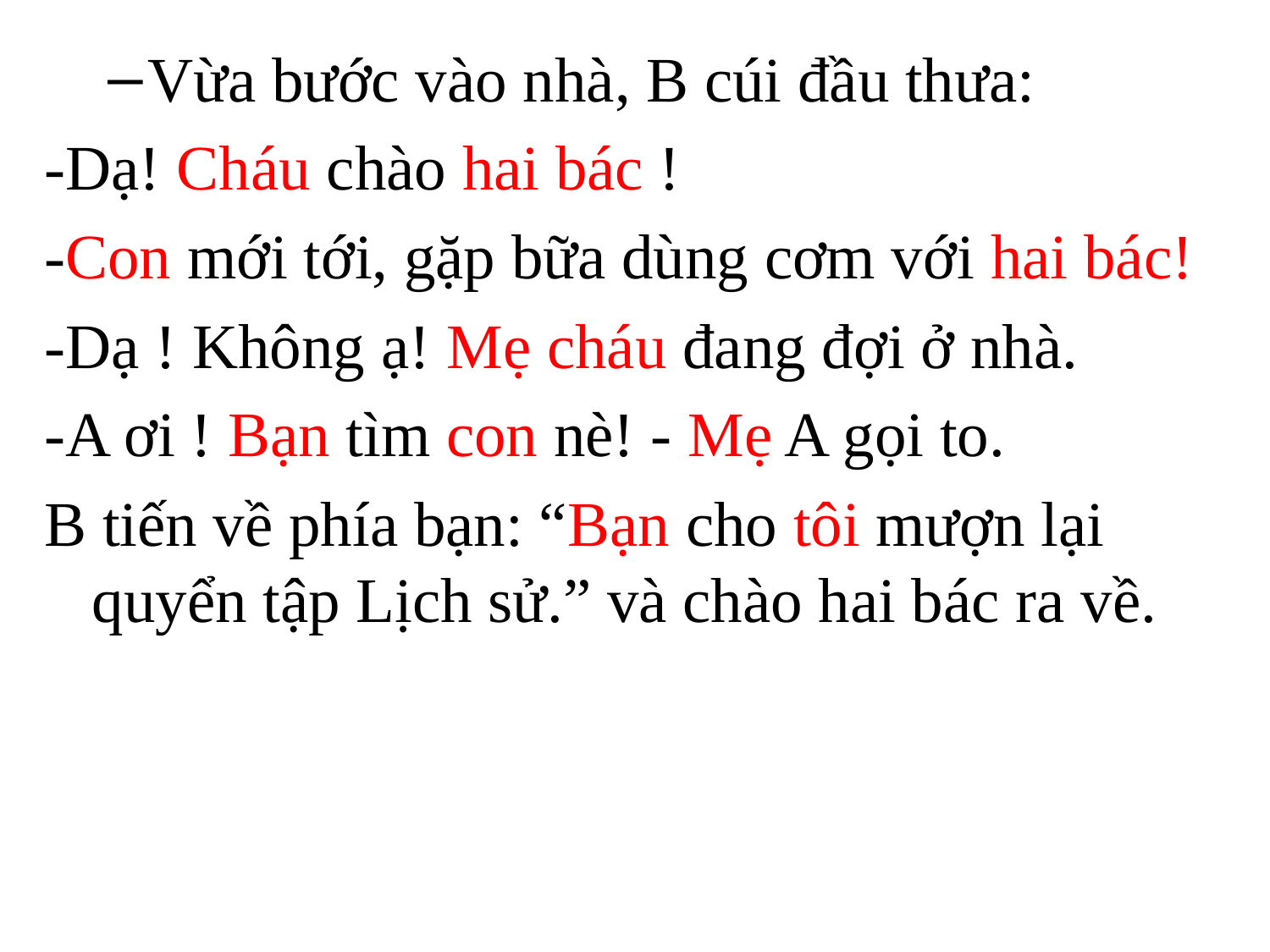

Vừa bước vào nhà, B cúi đầu thưa:
-Dạ! Cháu chào hai bác !
-Con mới tới, gặp bữa dùng cơm với hai bác!
-Dạ ! Không ạ! Mẹ cháu đang đợi ở nhà.
-A ơi ! Bạn tìm con nè! - Mẹ A gọi to.
B tiến về phía bạn: “Bạn cho tôi mượn lại quyển tập Lịch sử.” và chào hai bác ra về.